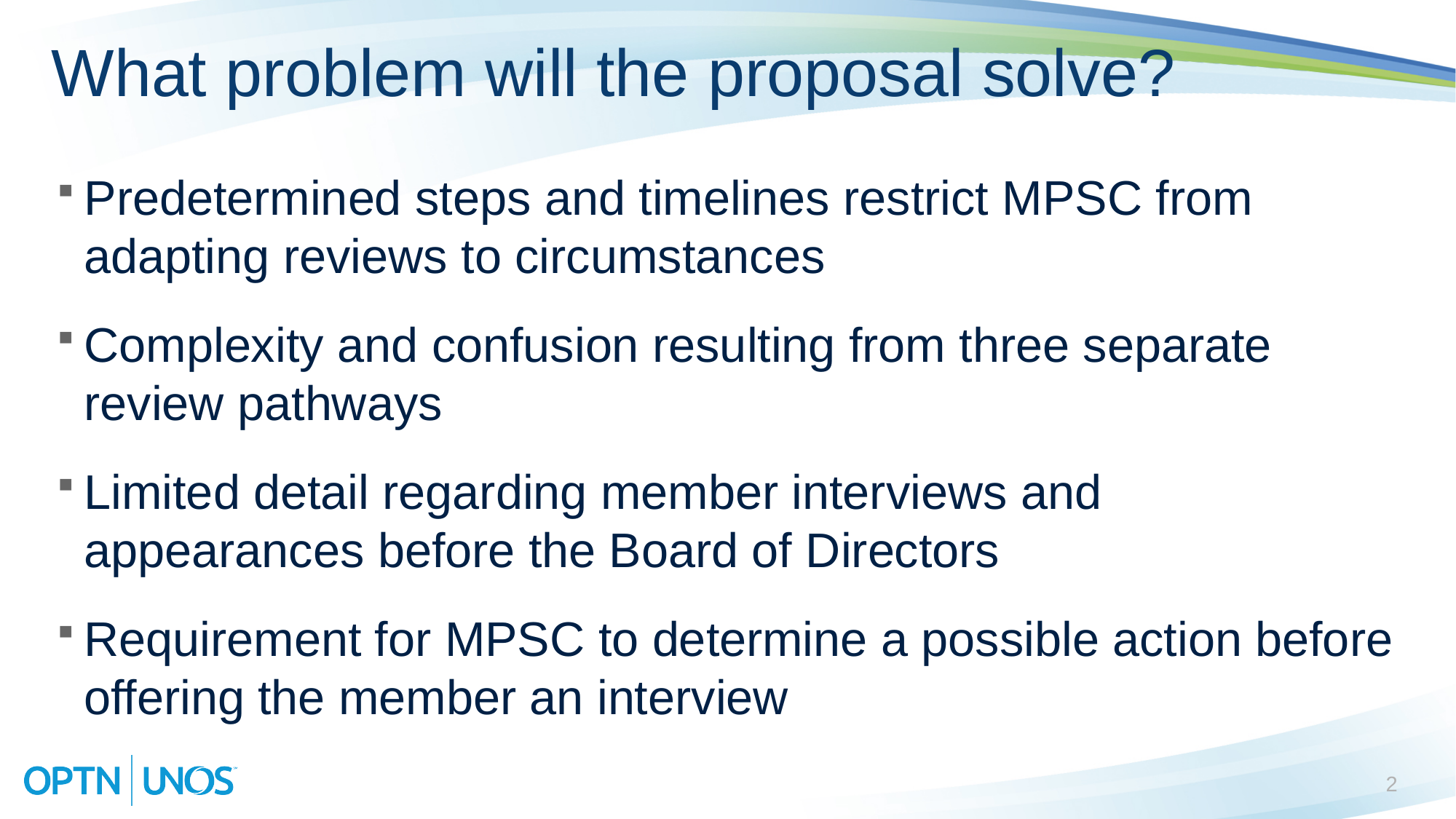

# What problem will the proposal solve?
Predetermined steps and timelines restrict MPSC from adapting reviews to circumstances
Complexity and confusion resulting from three separate review pathways
Limited detail regarding member interviews and appearances before the Board of Directors
Requirement for MPSC to determine a possible action before offering the member an interview
2